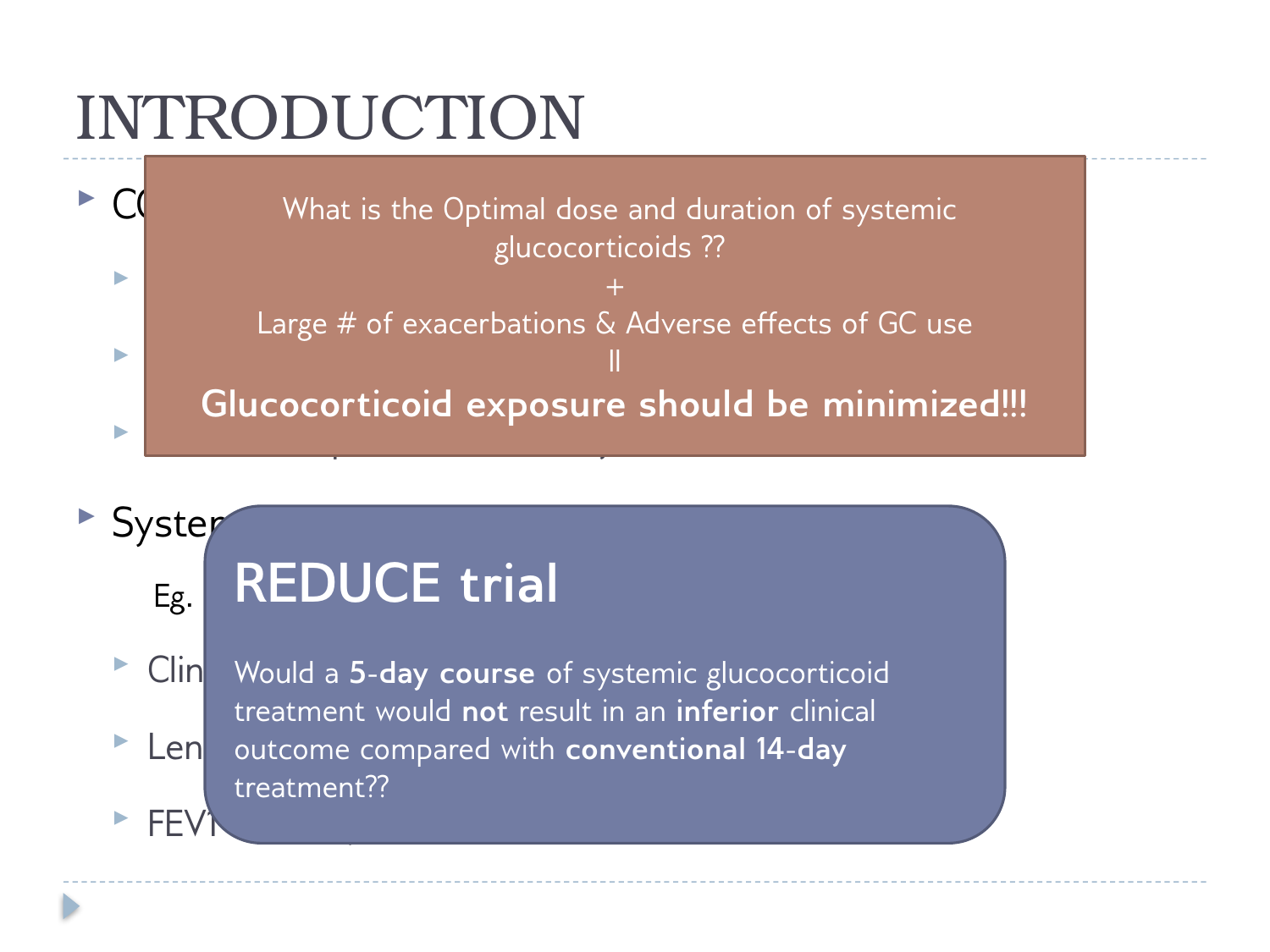

# INTRODUCTION
 What is the Optimal dose and duration of systemic glucocorticoids ??
+
Large # of exacerbations & Adverse effects of GC use
ll
Glucocorticoid exposure should be minimized!!!
COPD A/E
Risk factor for disease deterioration
Mortality ↑
23~25% of patients with in 1year
Systemic glucocorticoid therapy
Eg. 30-40 mg of oral prednisolone for 10-14 days
Clinical outcome ↑
Length of hospital stay↓
FEV1 recovery time↑

REDUCE trial

Would a 5-day course of systemic glucocorticoid treatment would not result in an inferior clinical
outcome compared with conventional 14-day treatment??